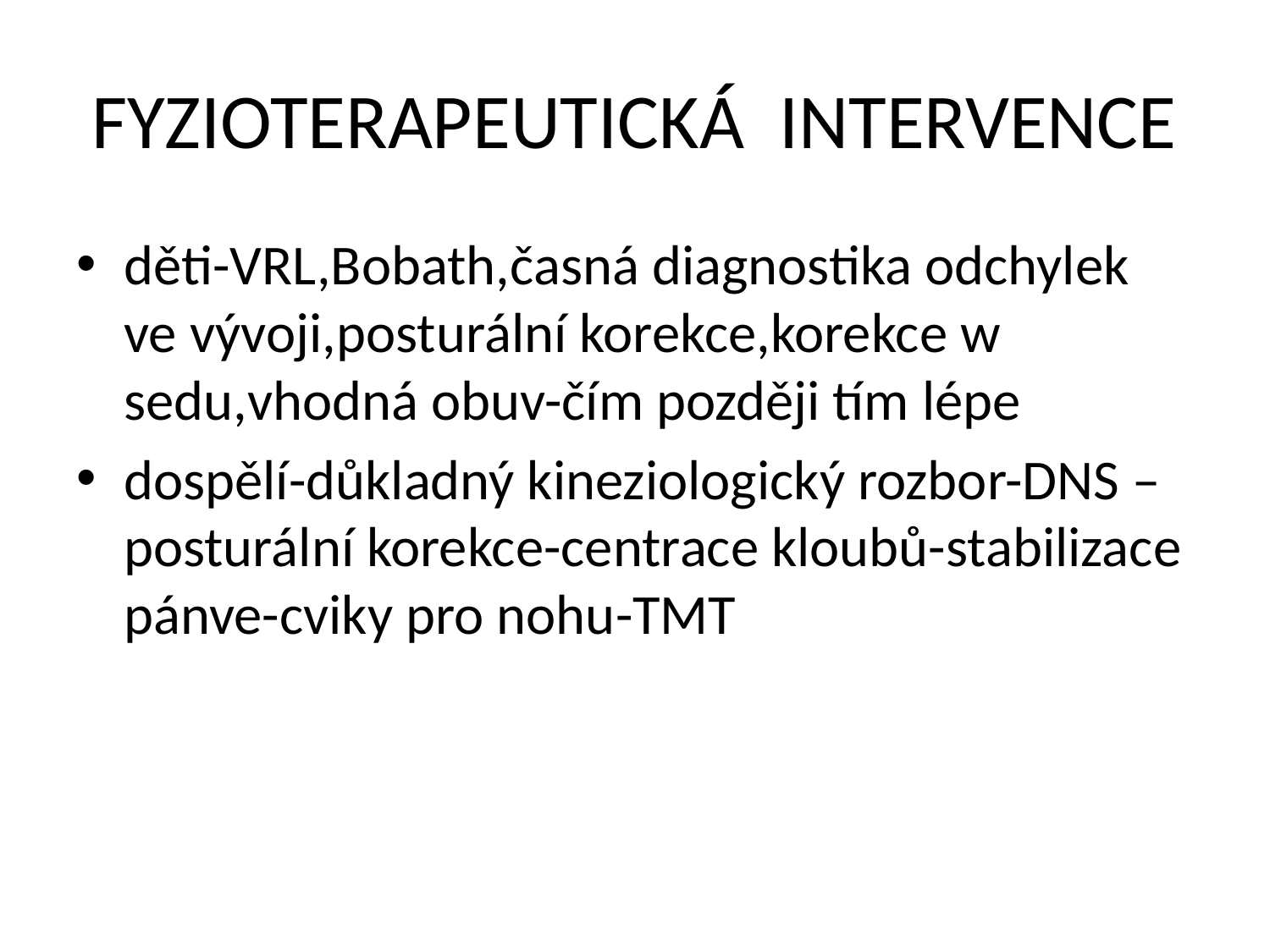

# FYZIOTERAPEUTICKÁ  INTERVENCE
děti-VRL,Bobath,časná diagnostika odchylek ve vývoji,posturální korekce,korekce w sedu,vhodná obuv-čím později tím lépe
dospělí-důkladný kineziologický rozbor-DNS –posturální korekce-centrace kloubů-stabilizace pánve-cviky pro nohu-TMT